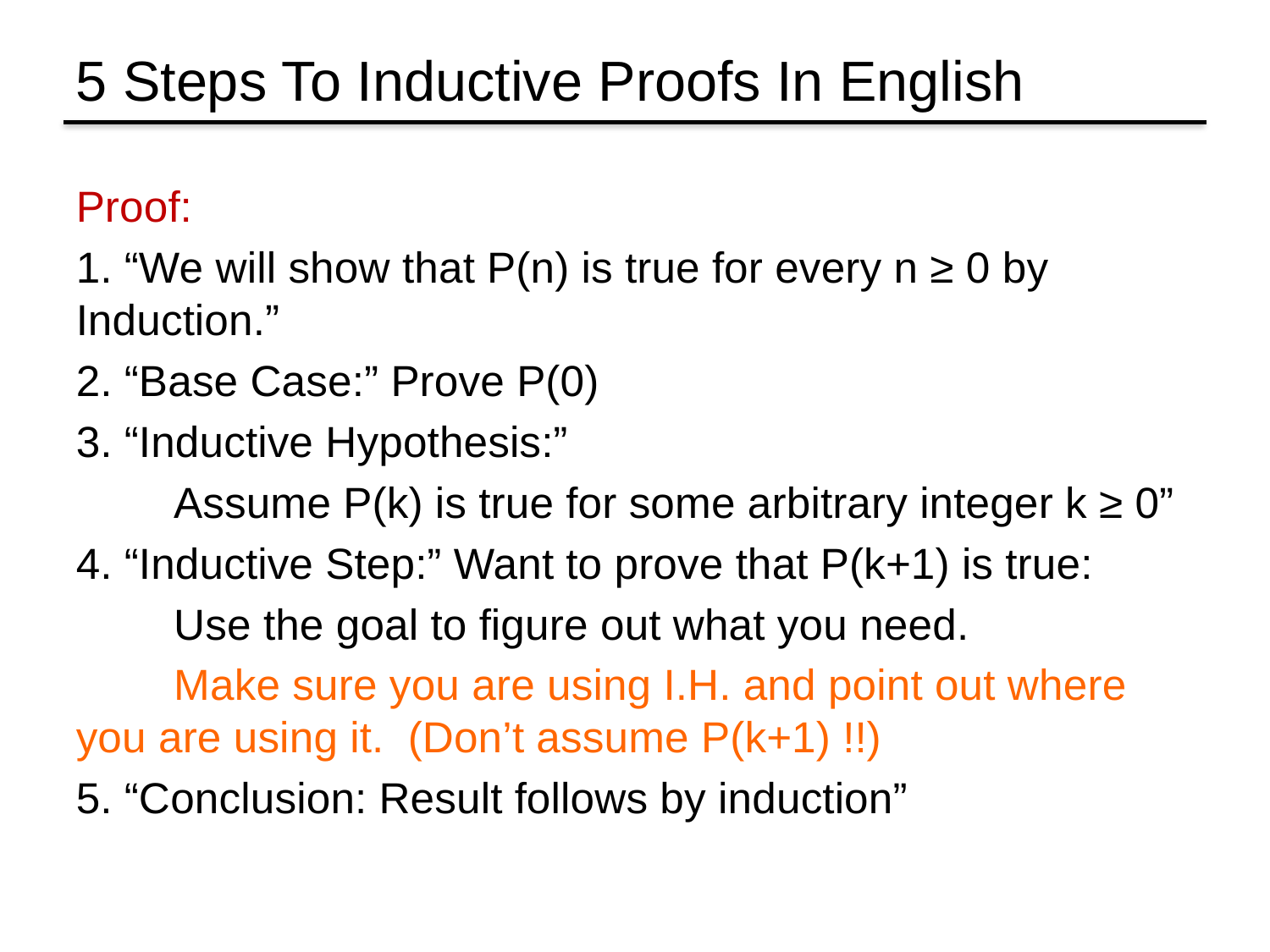

# 5 Steps To Inductive Proofs In English
Proof:
1. “We will show that P(n) is true for every n ≥ 0 by 	Induction.”
2. “Base Case:” Prove P(0)
3. “Inductive Hypothesis:”
	Assume P(k) is true for some arbitrary integer k ≥ 0”
4. “Inductive Step:” Want to prove that P(k+1) is true:
     	Use the goal to figure out what you need.
	Make sure you are using I.H. and point out where 	you are using it.  (Don’t assume P(k+1) !!)
5. “Conclusion: Result follows by induction”